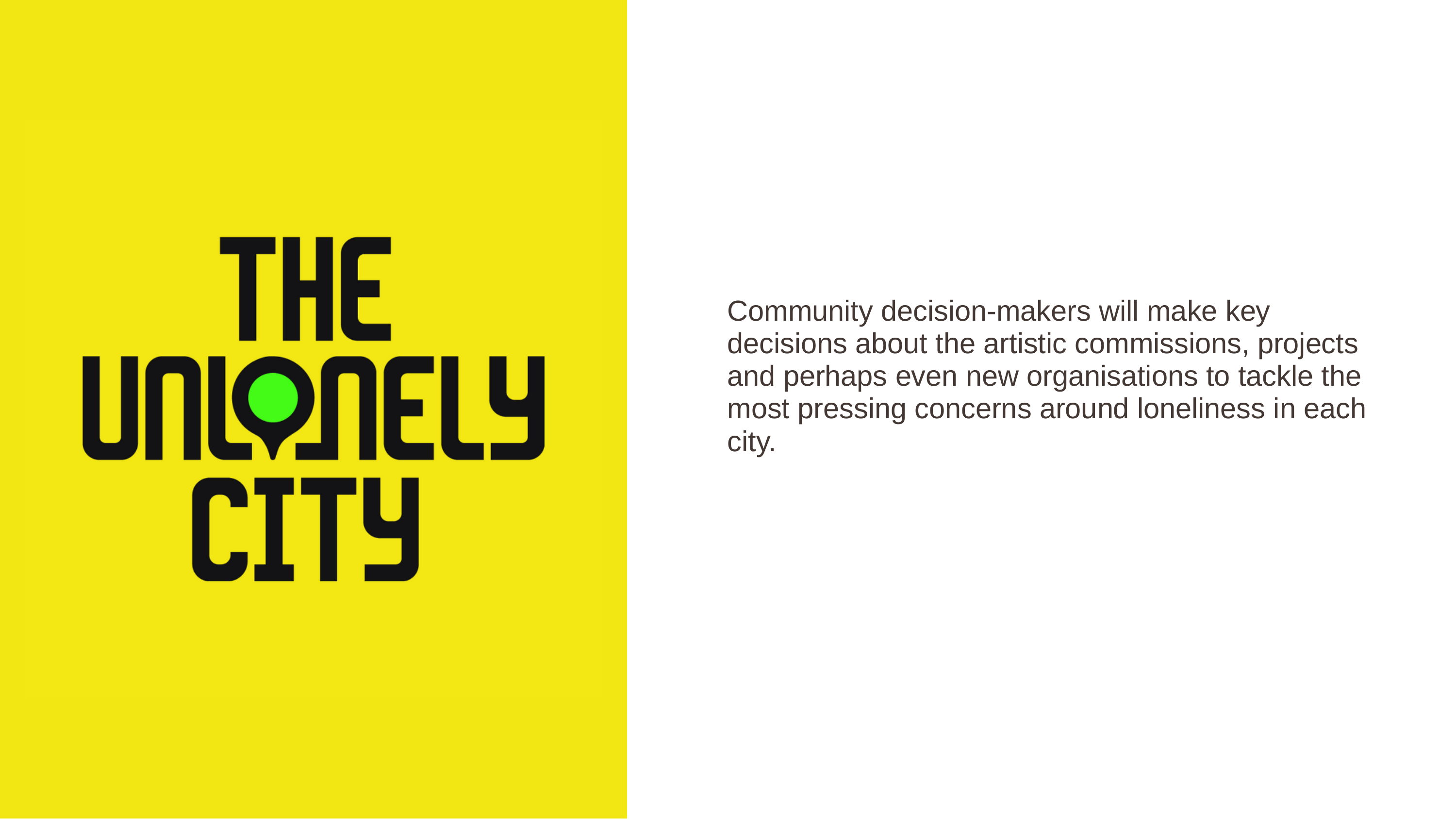

Community decision-makers will make key decisions about the artistic commissions, projects and perhaps even new organisations to tackle the most pressing concerns around loneliness in each city.